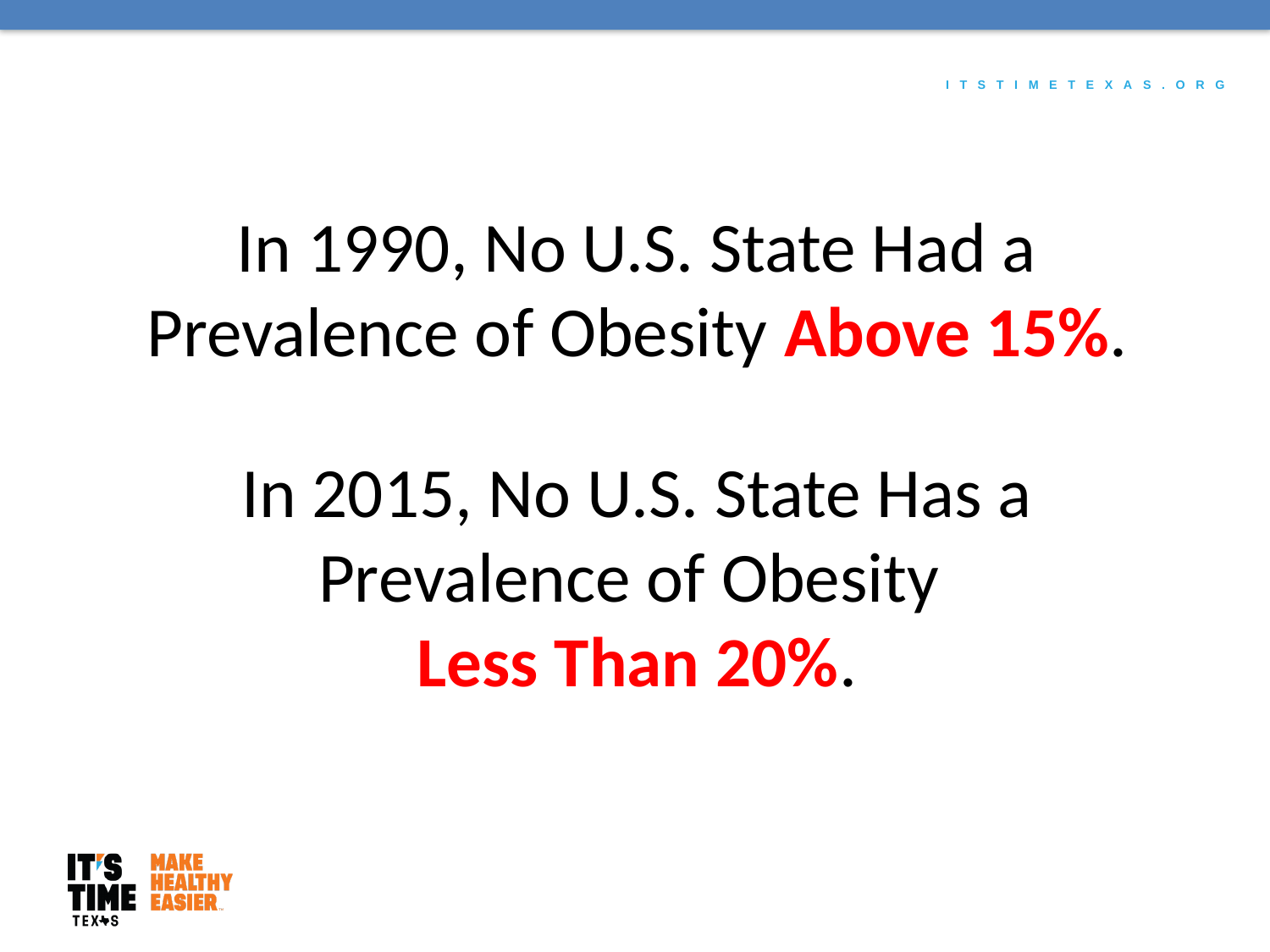

In 1990, No U.S. State Had a Prevalence of Obesity Above 15%.

In 2015, No U.S. State Has a Prevalence of Obesity
Less Than 20%.